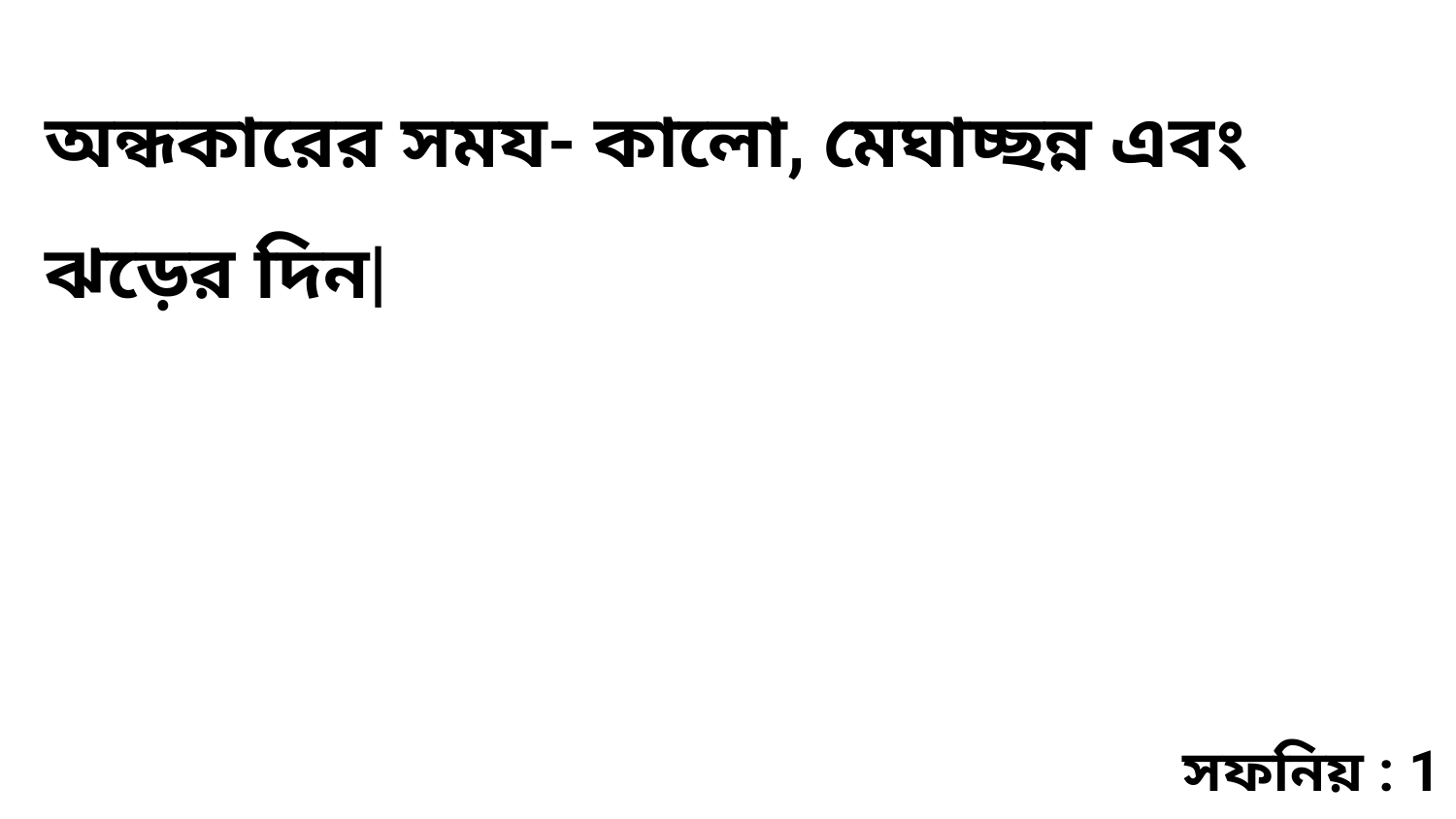

অন্ধকারের সময- কালো, মেঘাচ্ছন্ন এবং ঝড়ের দিন|
সফনিয় : 1